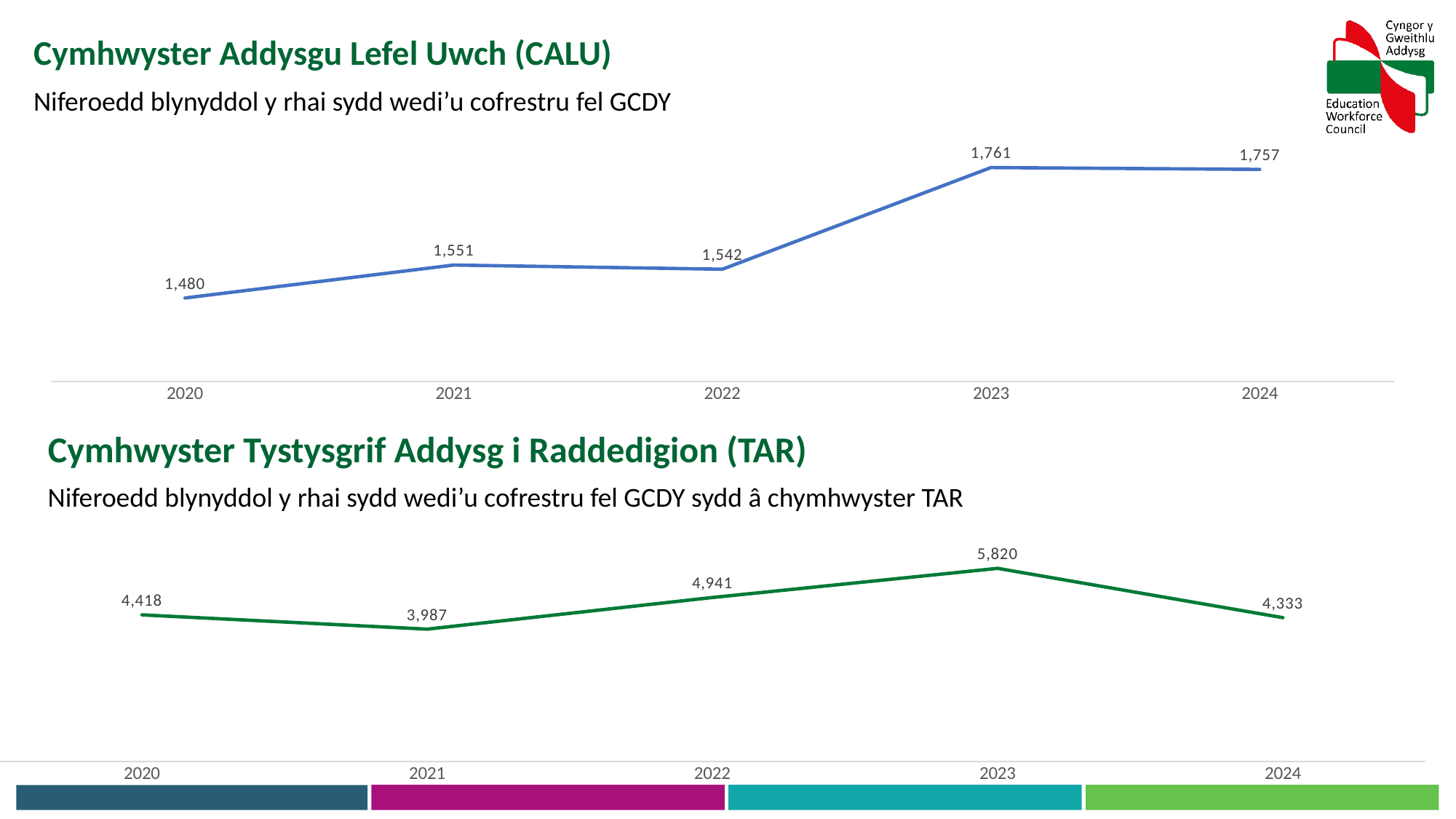

Cymhwyster Addysgu Lefel Uwch (CALU)
Niferoedd blynyddol y rhai sydd wedi’u cofrestru fel GCDY

### Chart

| Category | HLTA qualification |
|---|---|
| 2020 | 1480.0 |
| 2021 | 1551.0 |
| 2022 | 1542.0 |
| 2023 | 1761.0 |
| 2024 | 1757.0 |
Cymhwyster Tystysgrif Addysg i Raddedigion (TAR)
Niferoedd blynyddol y rhai sydd wedi’u cofrestru fel GCDY sydd â chymhwyster TAR

### Chart

| Category | PGCE (eligible to practice) |
|---|---|
| 2020 | 4418.0 |
| 2021 | 3987.0 |
| 2022 | 4941.0 |
| 2023 | 5820.0 |
| 2024 | 4333.0 |